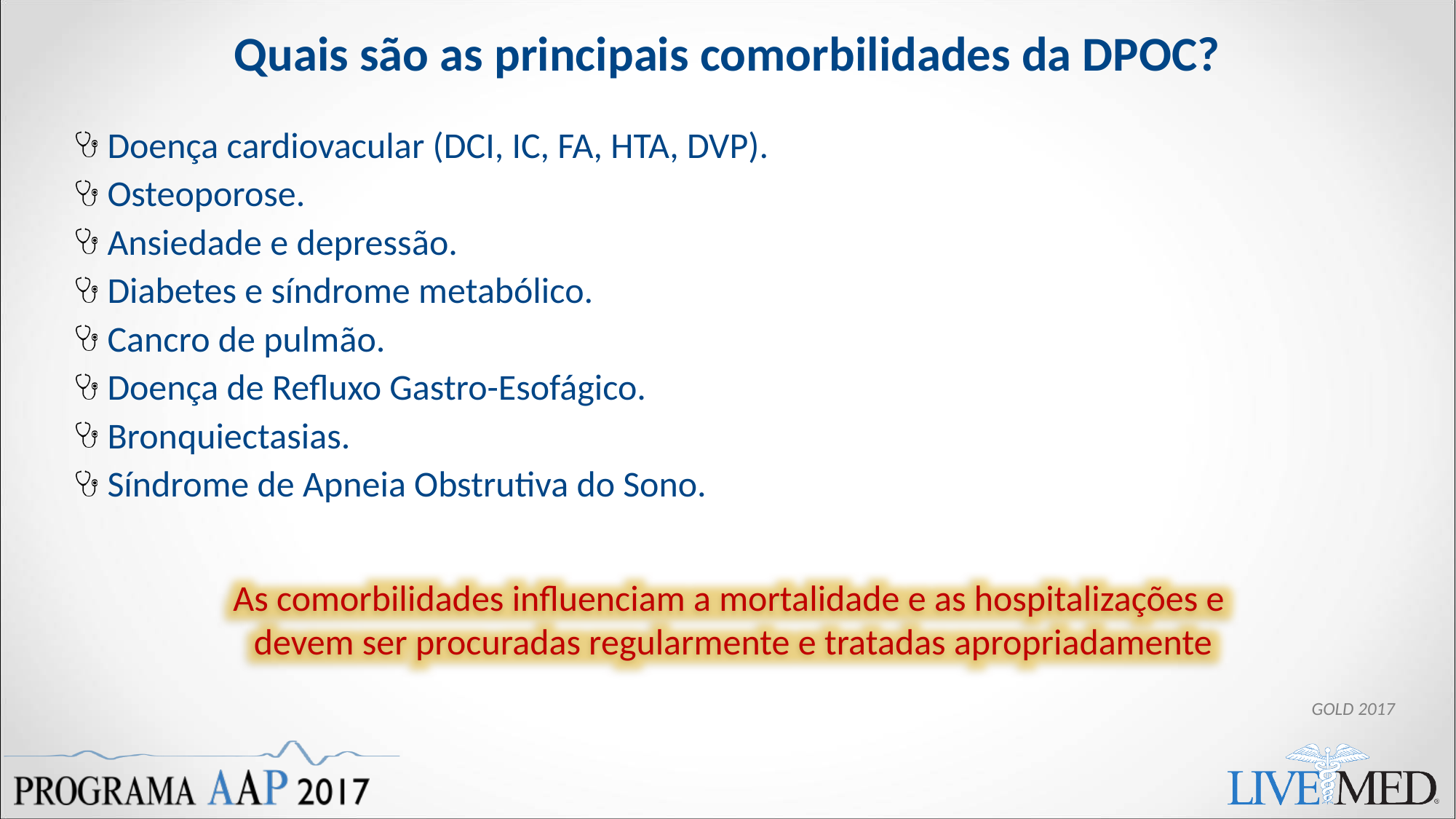

# Quais são as principais comorbilidades da DPOC?
Doença cardiovacular (DCI, IC, FA, HTA, DVP).
Osteoporose.
Ansiedade e depressão.
Diabetes e síndrome metabólico.
Cancro de pulmão.
Doença de Refluxo Gastro-Esofágico.
Bronquiectasias.
Síndrome de Apneia Obstrutiva do Sono.

As comorbilidades influenciam a mortalidade e as hospitalizações e
devem ser procuradas regularmente e tratadas apropriadamente
GOLD 2017